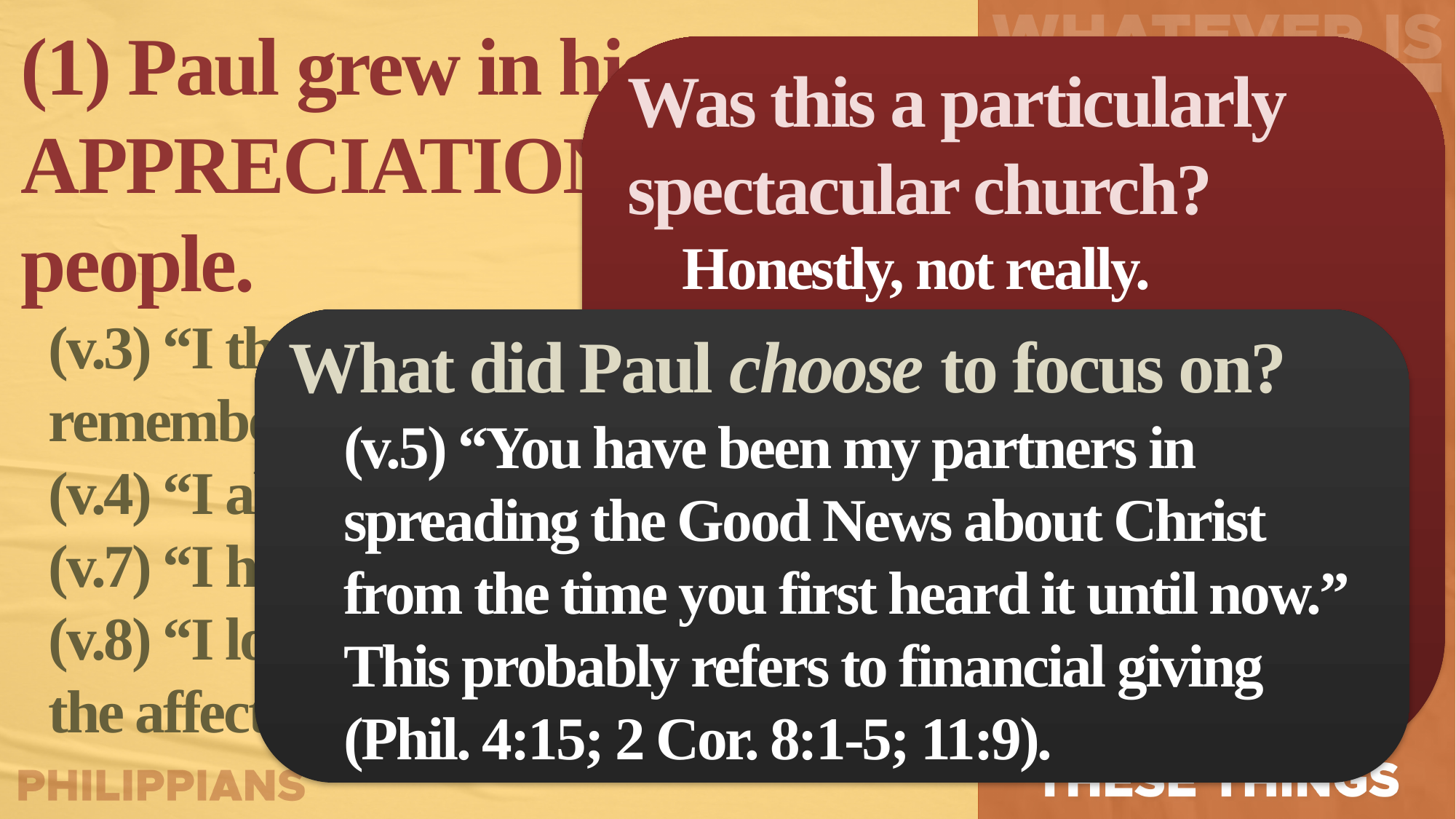

(1) Paul grew in his APPRECIATION for people.
(v.3) “I thank God every time I remember you.”
(v.4) “I always pray with joy.”
(v.7) “I have you in my heart.”
(v.8) “I long for all of you with the affection of Christ Jesus.”
Was this a particularly spectacular church?
Honestly, not really.
The problem with this group
was it was filled with people!
Disunity (Phil. 2:1-2).
Selfishness (Phil. 2:3-4, 21).
Complaining (Phil. 2:14).
Personal conflict (Phil. 4:2-3).
What did Paul choose to focus on?
(v.5) “You have been my partners in spreading the Good News about Christ from the time you first heard it until now.”
This probably refers to financial giving (Phil. 4:15; 2 Cor. 8:1-5; 11:9).